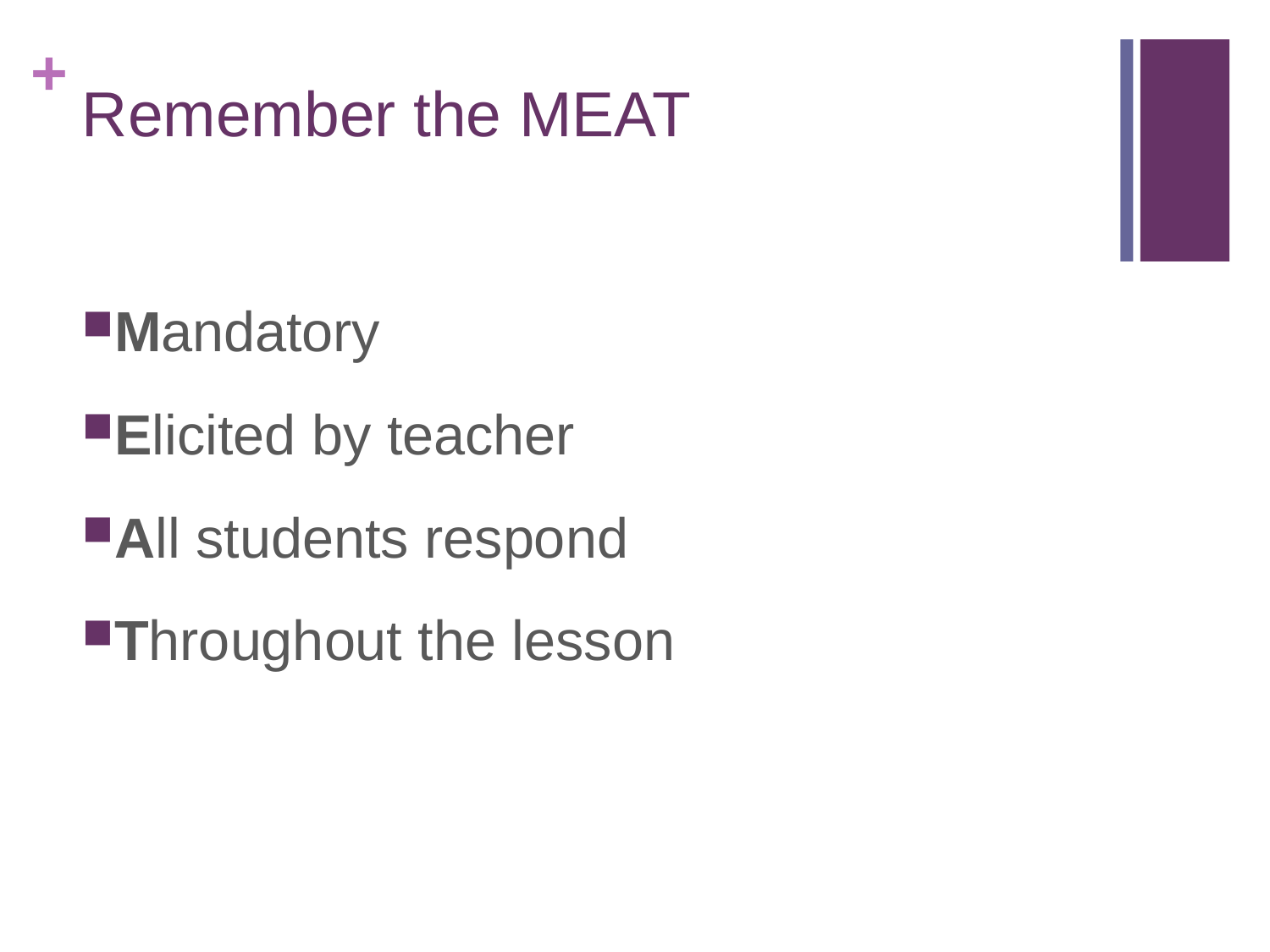

# Remember the MEAT

Mandatory
Elicited by teacher
All students respond
Throughout the lesson